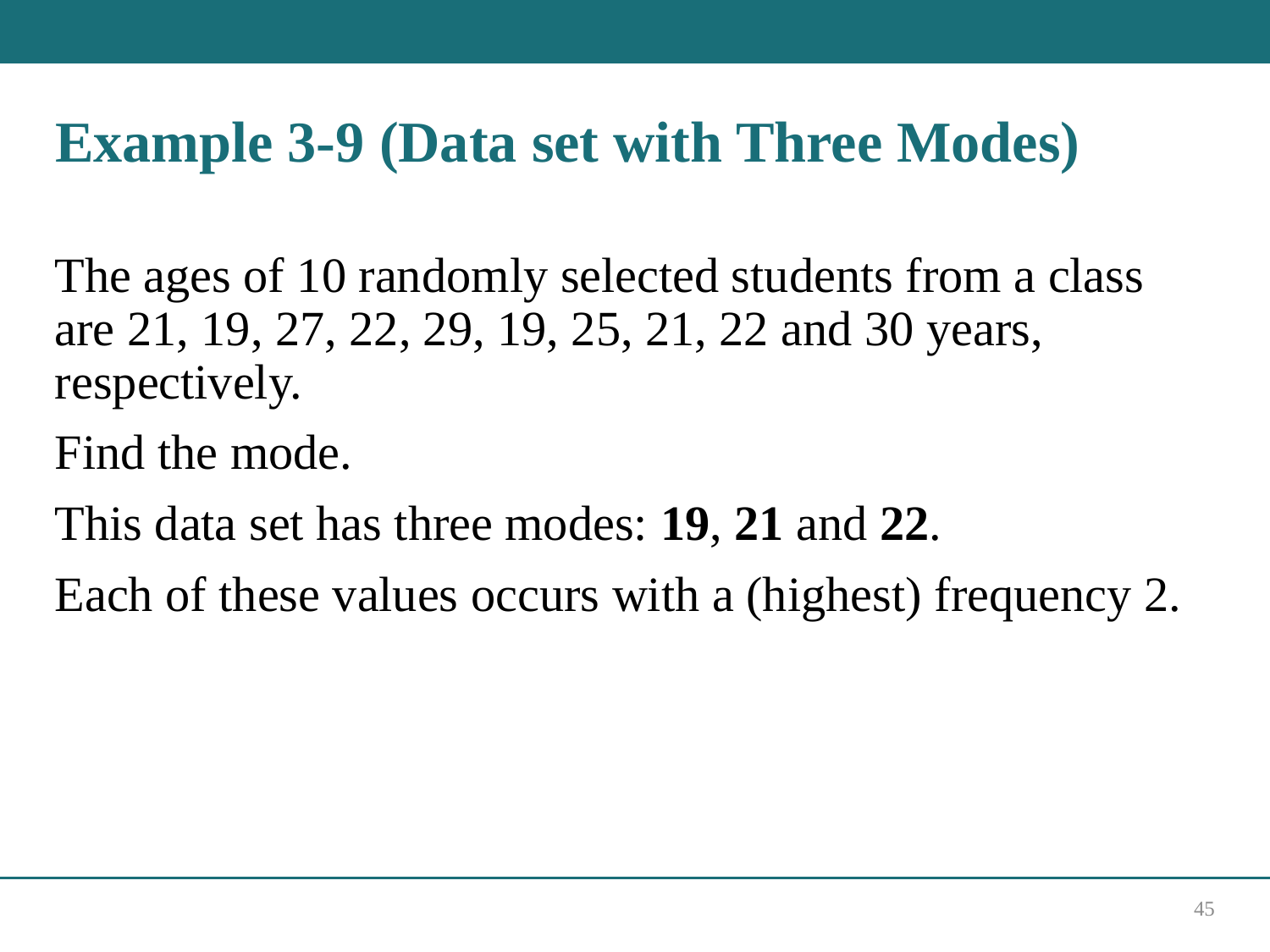

# Example 3-9 (Data set with Three Modes)
The ages of 10 randomly selected students from a class are 21, 19, 27, 22, 29, 19, 25, 21, 22 and 30 years, respectively.
Find the mode.
This data set has three modes: 19, 21 and 22.
Each of these values occurs with a (highest) frequency 2.
45